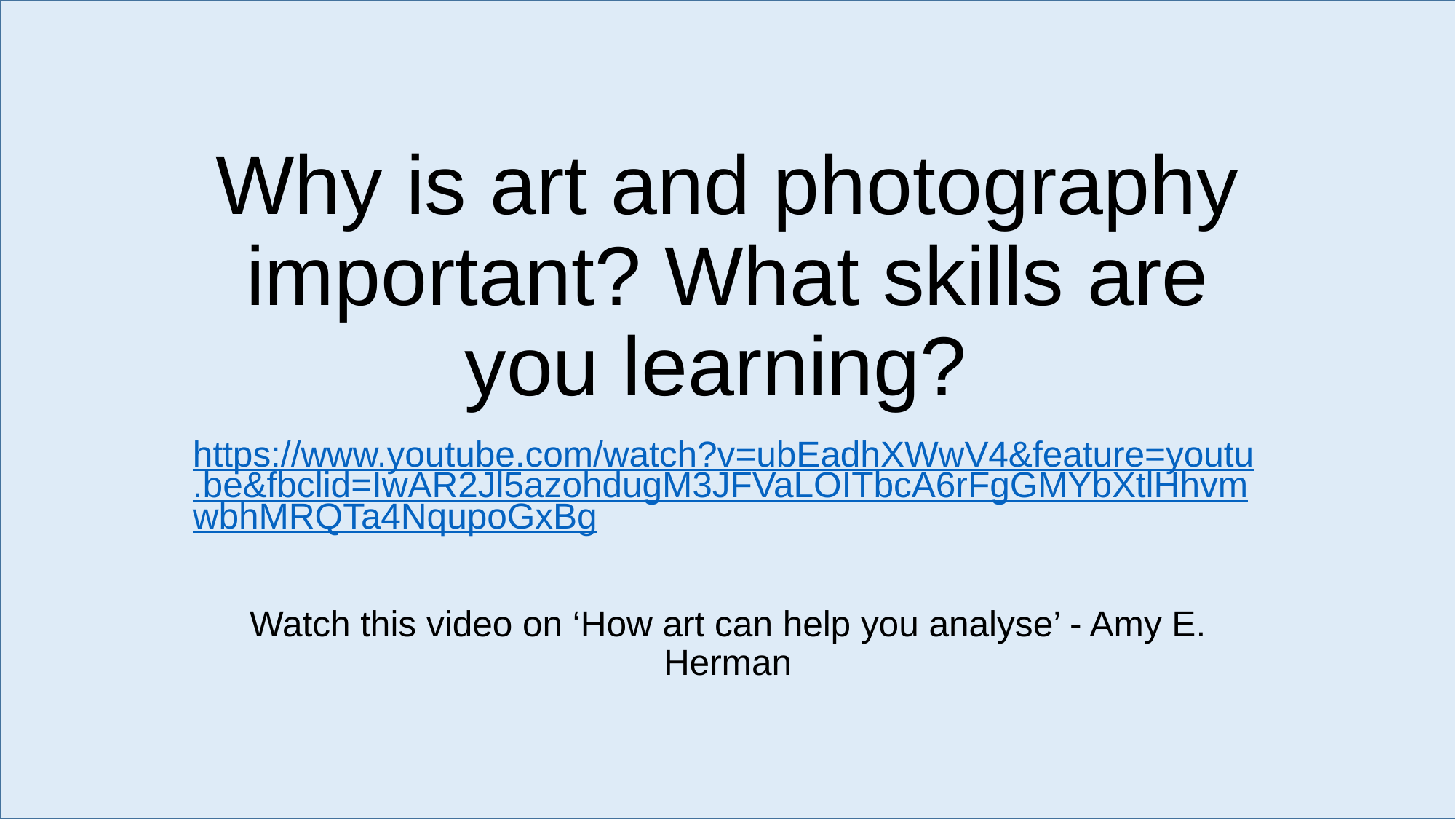

# Why is art and photography important? What skills are you learning?
https://www.youtube.com/watch?v=ubEadhXWwV4&feature=youtu.be&fbclid=IwAR2Jl5azohdugM3JFVaLOITbcA6rFgGMYbXtlHhvmwbhMRQTa4NqupoGxBg

Watch this video on ‘How art can help you analyse’ - Amy E. Herman